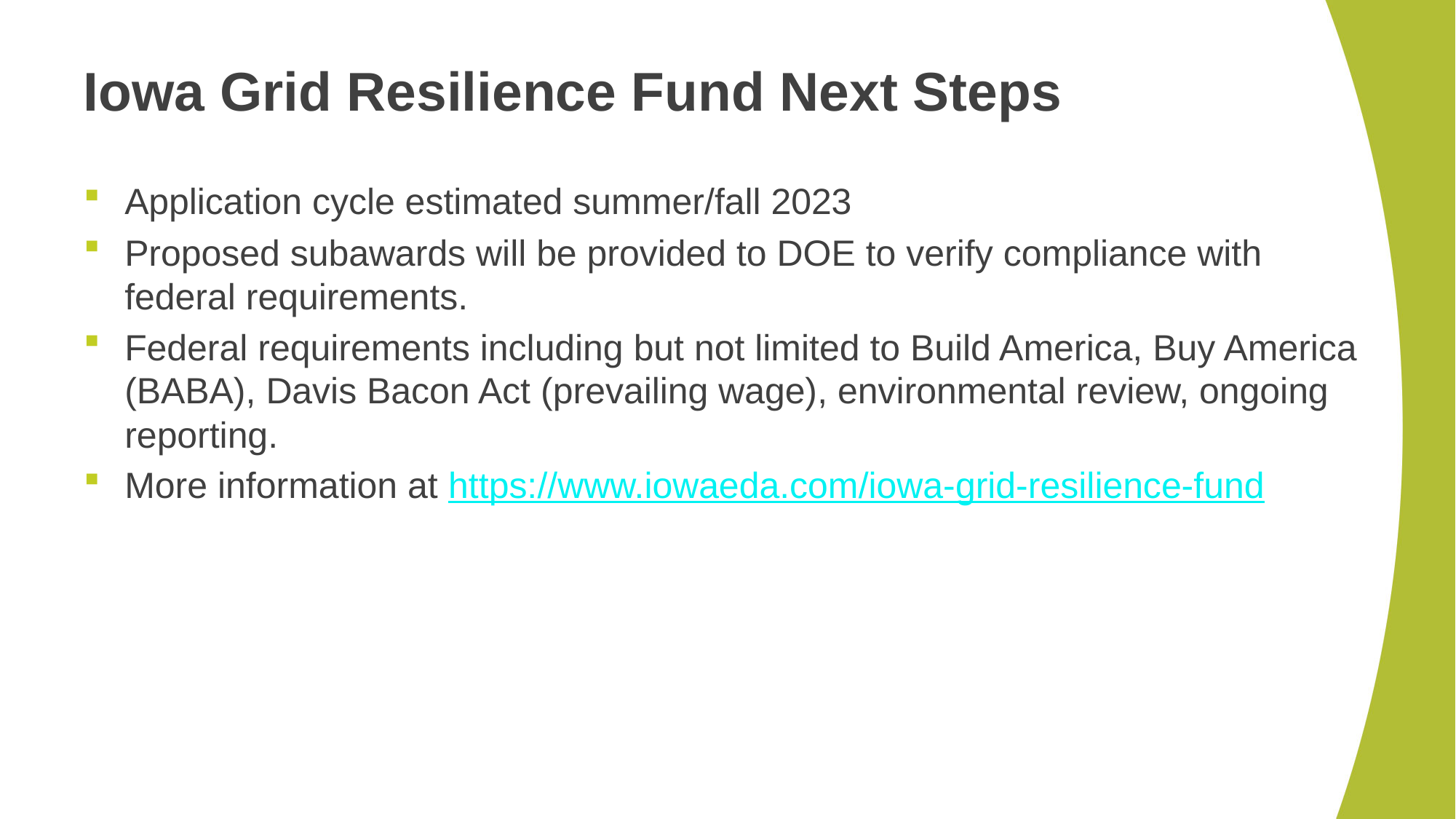

# Iowa Grid Resilience Fund Next Steps
Application cycle estimated summer/fall 2023
Proposed subawards will be provided to DOE to verify compliance with federal requirements.
Federal requirements including but not limited to Build America, Buy America (BABA), Davis Bacon Act (prevailing wage), environmental review, ongoing reporting.
More information at https://www.iowaeda.com/iowa-grid-resilience-fund